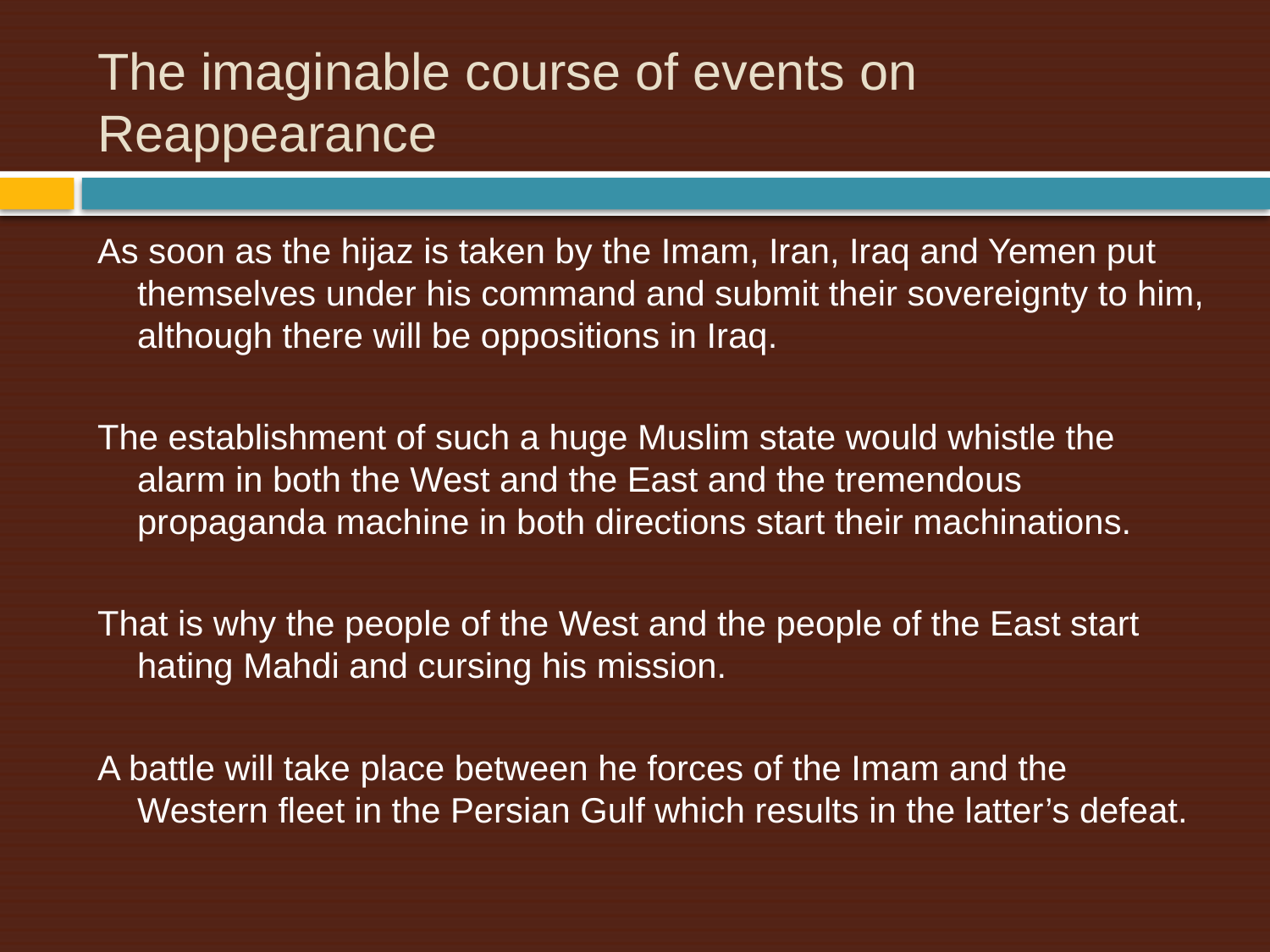

# The imaginable course of events on Reappearance
As soon as the hijaz is taken by the Imam, Iran, Iraq and Yemen put themselves under his command and submit their sovereignty to him, although there will be oppositions in Iraq.

The establishment of such a huge Muslim state would whistle the alarm in both the West and the East and the tremendous propaganda machine in both directions start their machinations.

That is why the people of the West and the people of the East start hating Mahdi and cursing his mission.

A battle will take place between he forces of the Imam and the Western fleet in the Persian Gulf which results in the latter’s defeat.